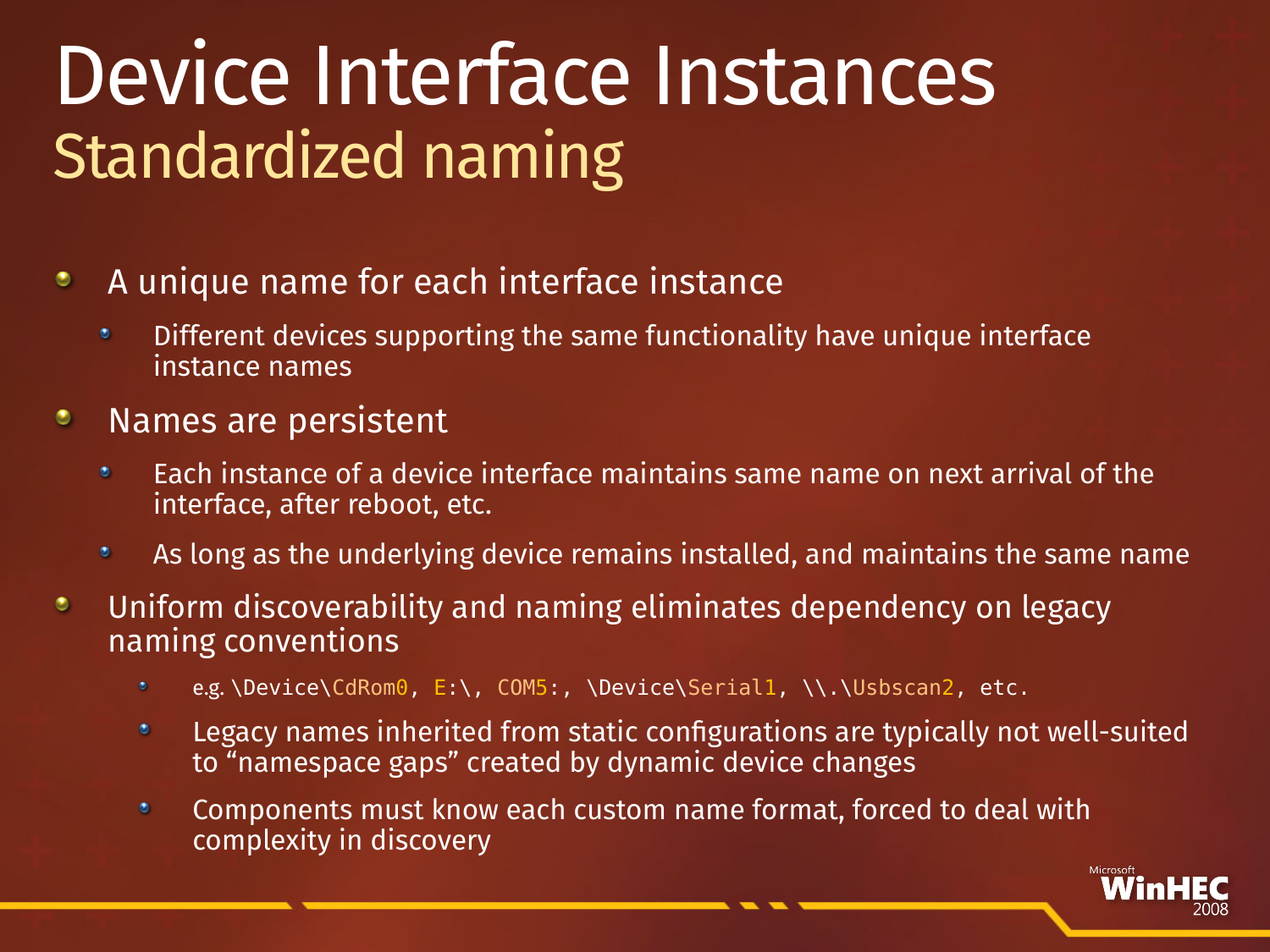

# Device Interface Instances Standardized naming
A unique name for each interface instance
Different devices supporting the same functionality have unique interface
instance names
Names are persistent
Each instance of a device interface maintains same name on next arrival of the interface, after reboot, etc.
As long as the underlying device remains installed, and maintains the same name
Uniform discoverability and naming eliminates dependency on legacy
naming conventions
e.g. \Device\CdRom0, E:\, COM5:, \Device\Serial1, \\.\Usbscan2, etc.
Legacy names inherited from static configurations are typically not well-suited to “namespace gaps” created by dynamic device changes
Components must know each custom name format, forced to deal with complexity in discovery